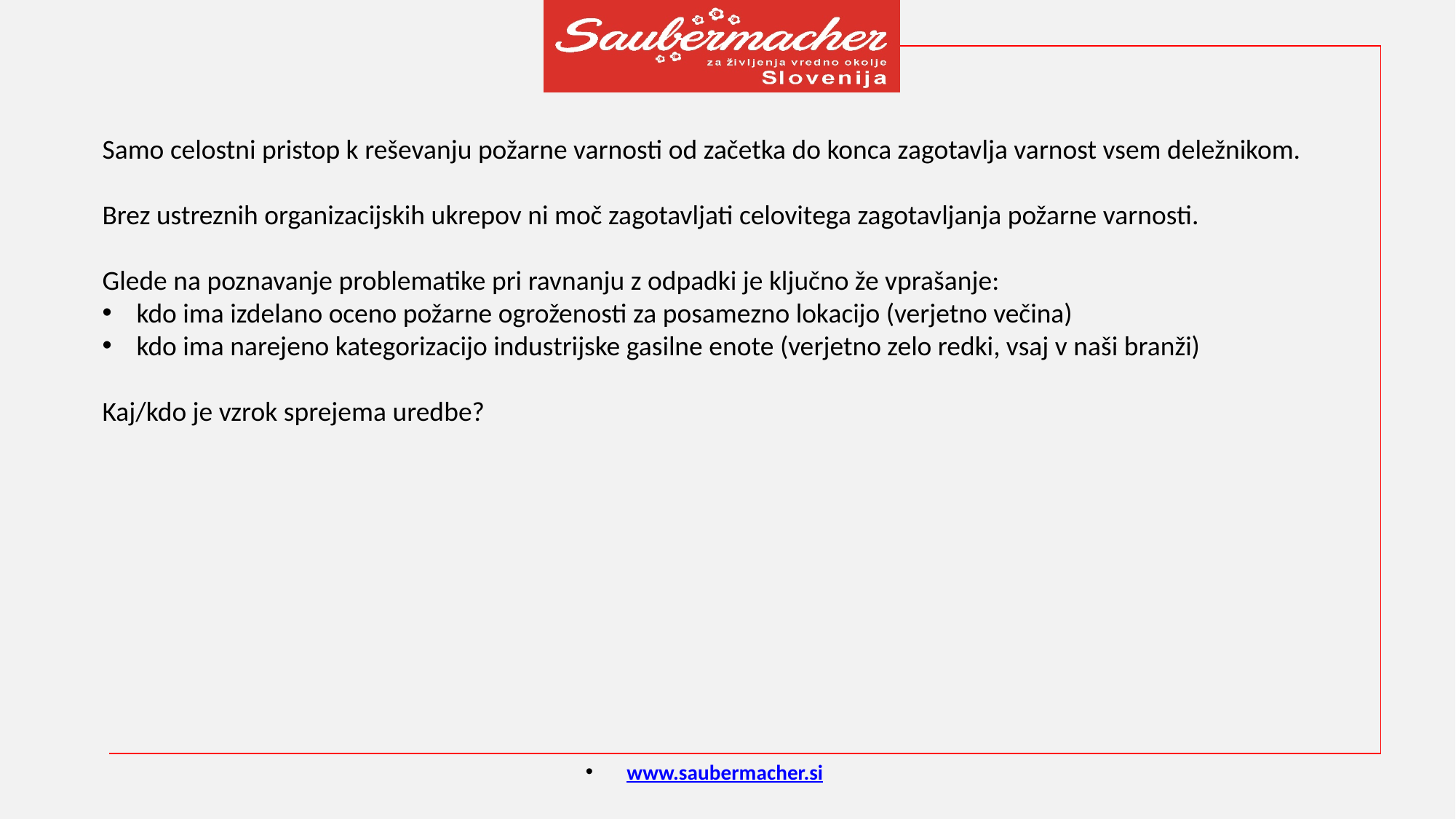

Samo celostni pristop k reševanju požarne varnosti od začetka do konca zagotavlja varnost vsem deležnikom.

Brez ustreznih organizacijskih ukrepov ni moč zagotavljati celovitega zagotavljanja požarne varnosti.

Glede na poznavanje problematike pri ravnanju z odpadki je ključno že vprašanje:
kdo ima izdelano oceno požarne ogroženosti za posamezno lokacijo (verjetno večina)
kdo ima narejeno kategorizacijo industrijske gasilne enote (verjetno zelo redki, vsaj v naši branži)

Kaj/kdo je vzrok sprejema uredbe?